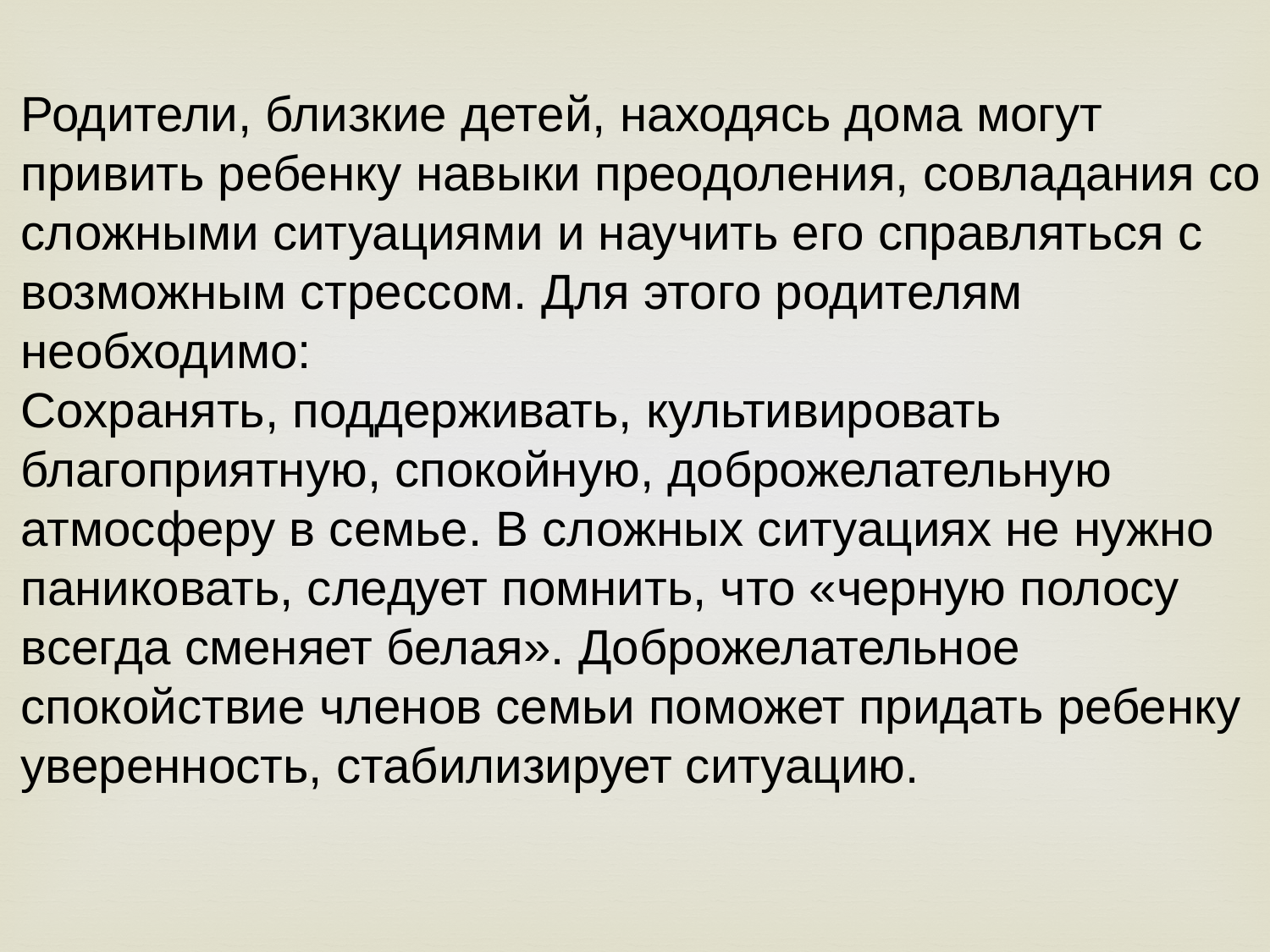

Родители, близкие детей, находясь дома могут привить ребенку навыки преодоления, совладания со сложными ситуациями и научить его справляться с возможным стрессом. Для этого родителям необходимо:
Сохранять, поддерживать, культивировать благоприятную, спокойную, доброжелательную атмосферу в семье. В сложных ситуациях не нужно паниковать, следует помнить, что «черную полосу всегда сменяет белая». Доброжелательное спокойствие членов семьи поможет придать ребенку уверенность, стабилизирует ситуацию.